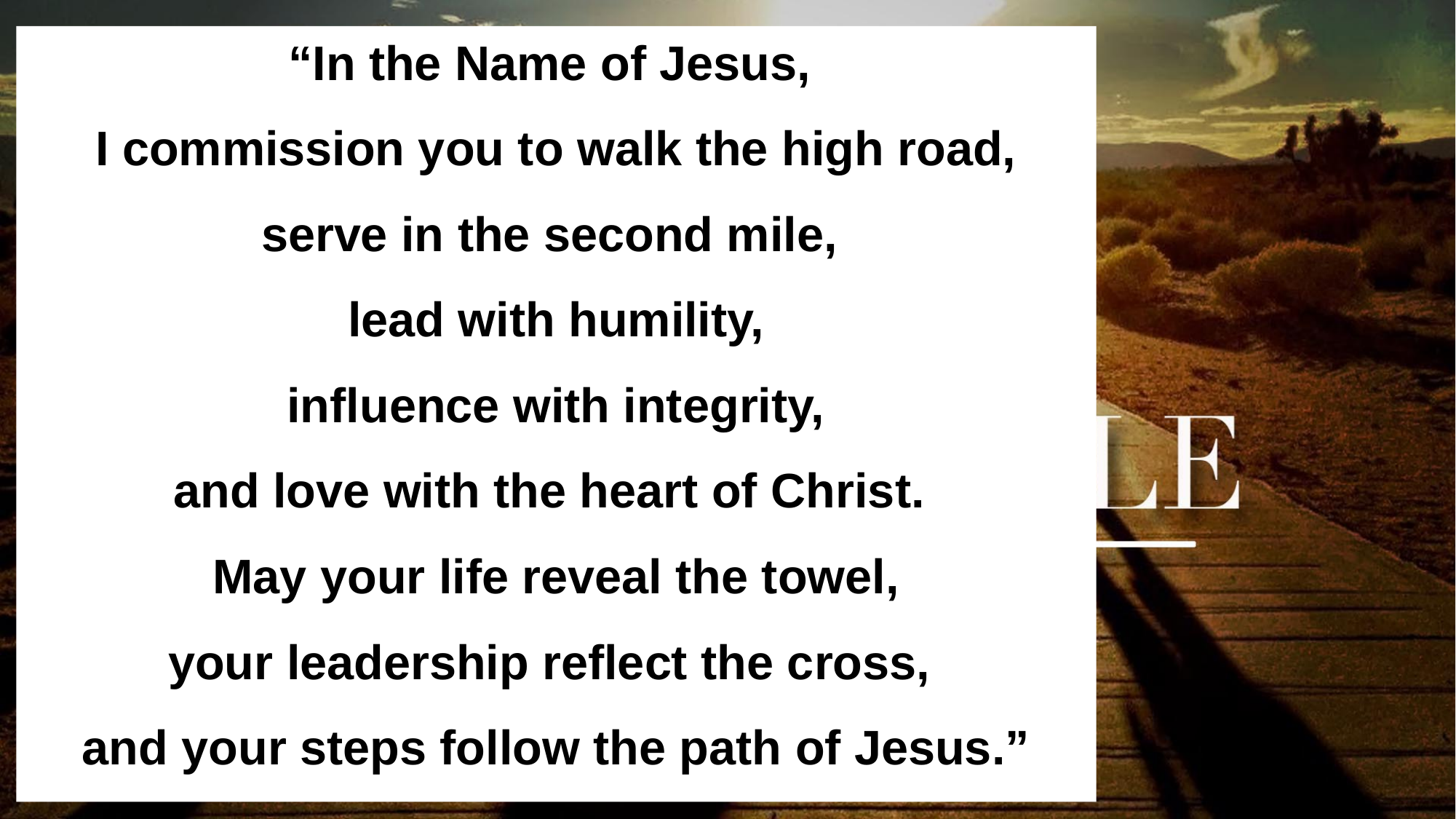

“In the Name of Jesus,
I commission you to walk the high road,
serve in the second mile,
lead with humility,
influence with integrity,
and love with the heart of Christ.
May your life reveal the towel,
your leadership reflect the cross,
and your steps follow the path of Jesus.”